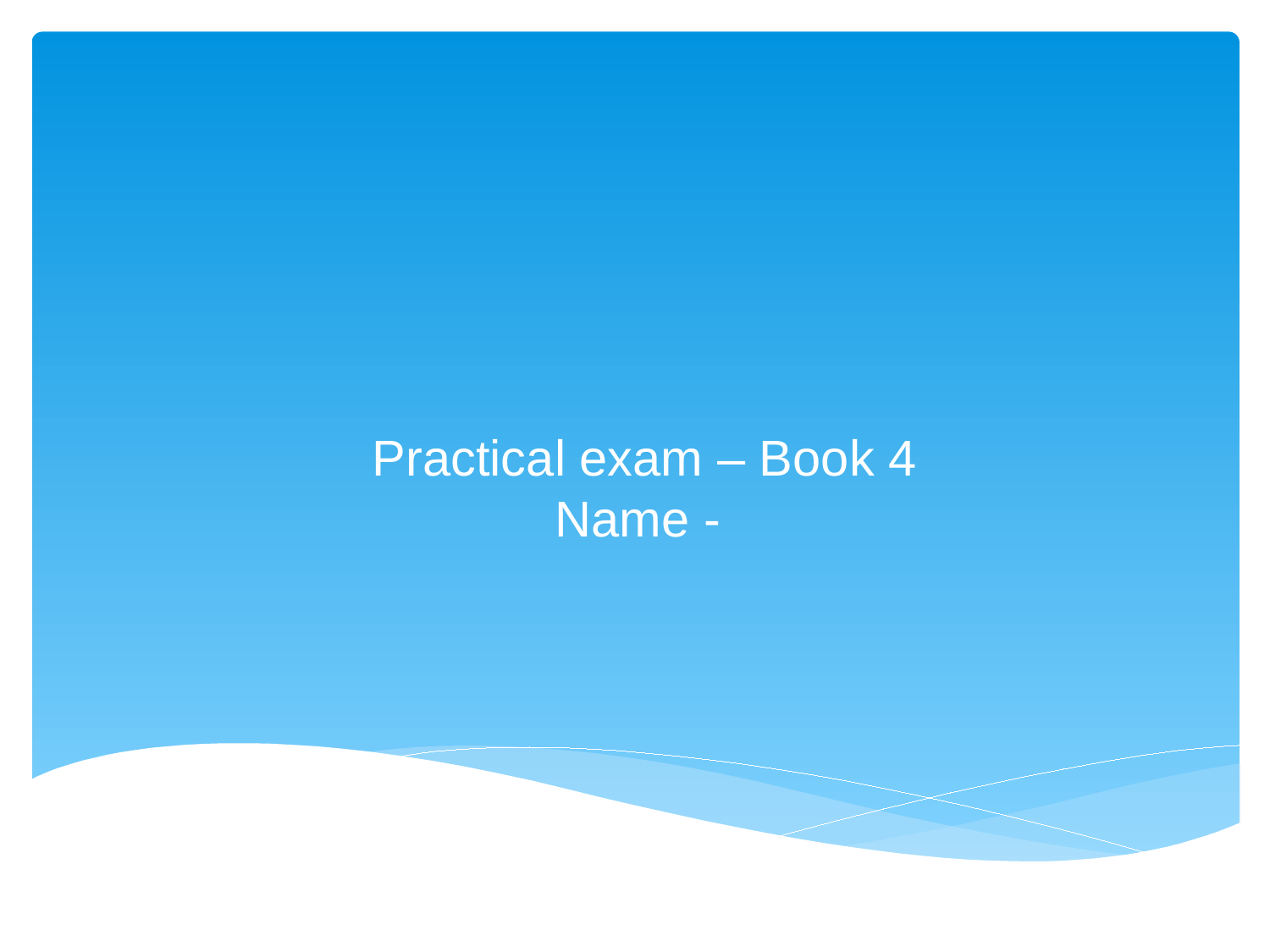

# Practical exam – Book 4 Name -